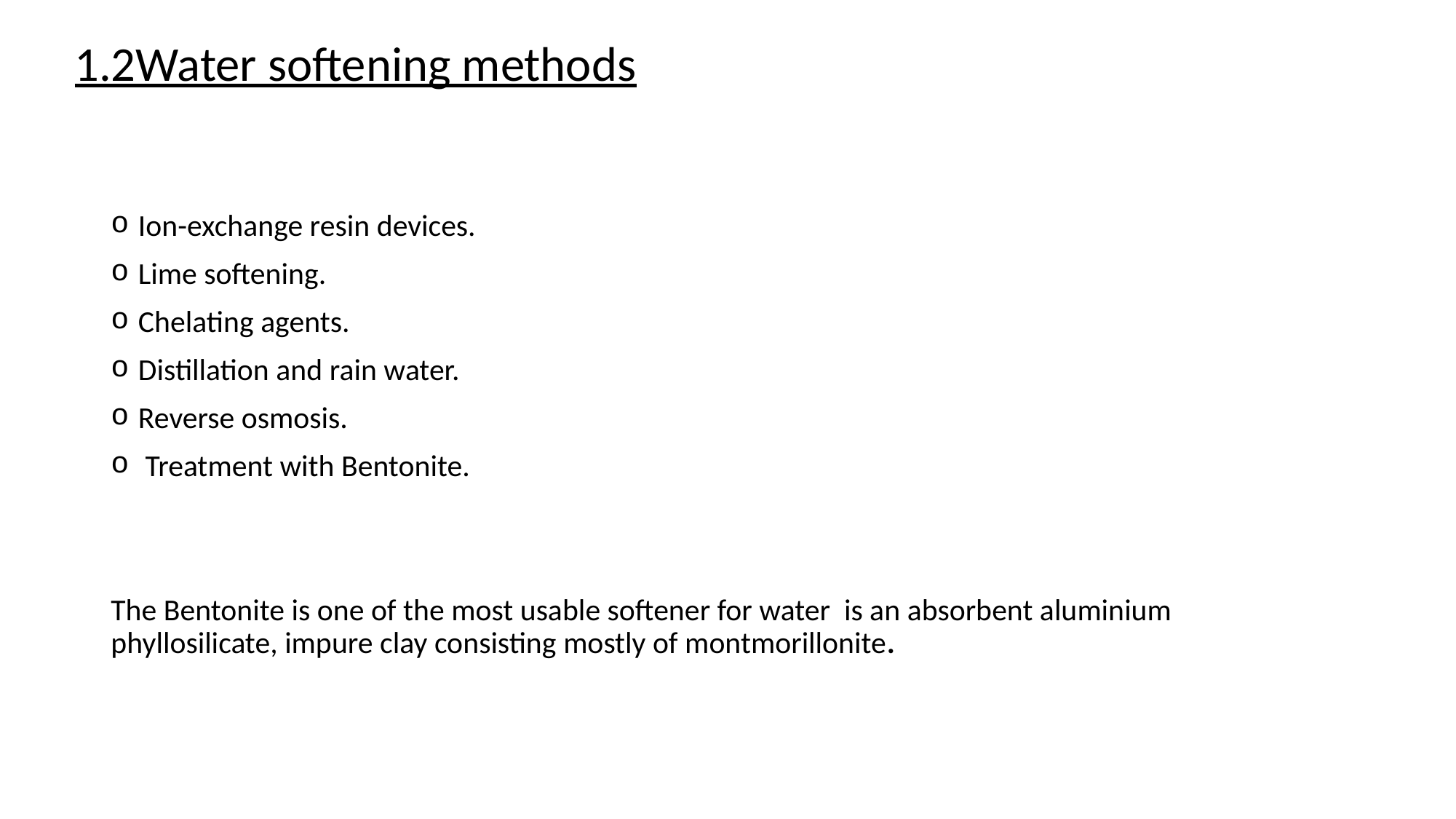

# 1.2Water softening methods
Ion-exchange resin devices.
Lime softening.
Chelating agents.
Distillation and rain water.
Reverse osmosis.
 Treatment with Bentonite.

The Bentonite is one of the most usable softener for water  is an absorbent aluminium phyllosilicate, impure clay consisting mostly of montmorillonite.